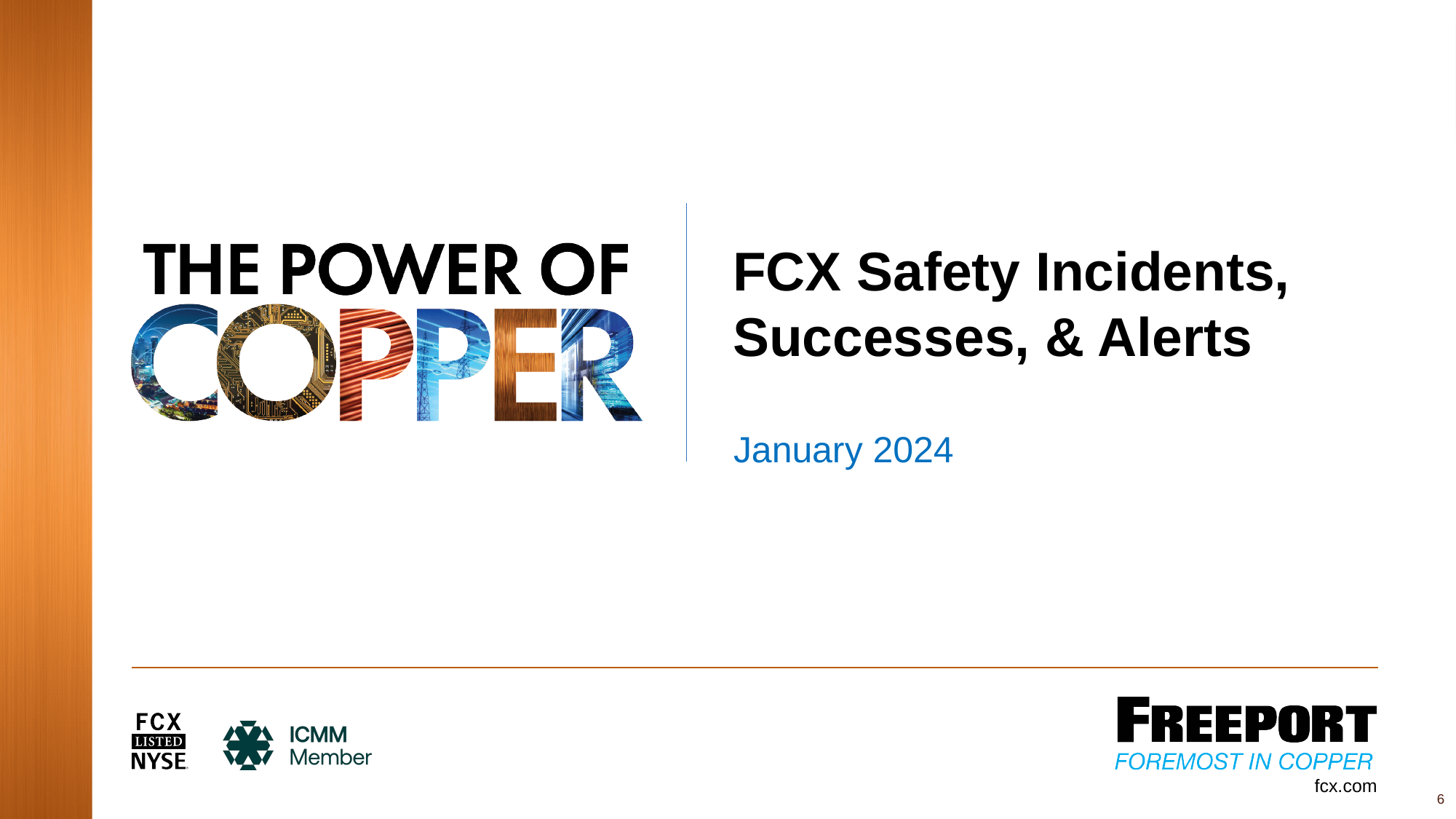

# FCX Safety Incidents, Successes, & Alerts
January 2024
6